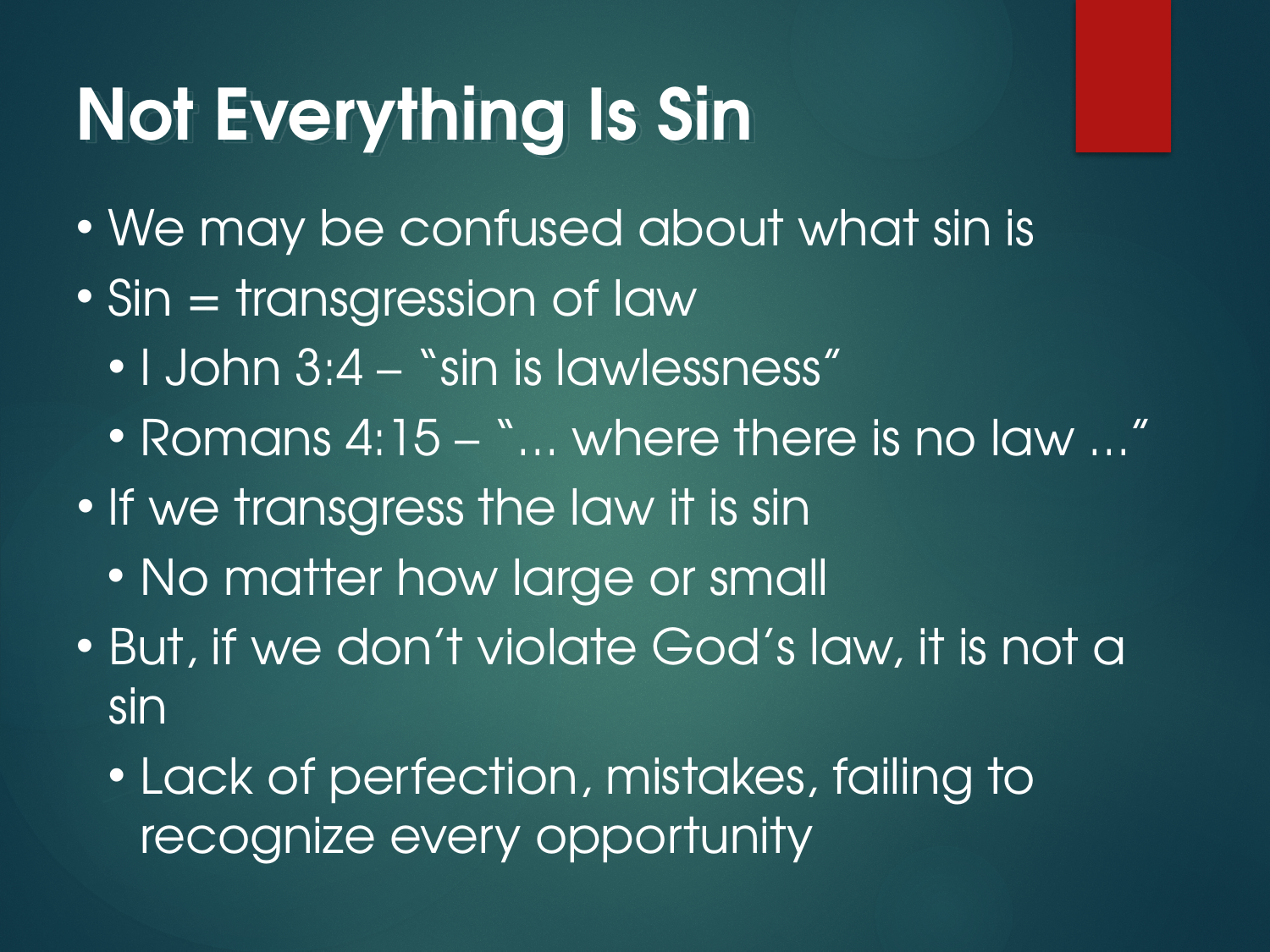

Not Everything Is Sin
We may be confused about what sin is
Sin = transgression of law
I John 3:4 – “sin is lawlessness”
Romans 4:15 – “… where there is no law …”
If we transgress the law it is sin
No matter how large or small
But, if we don’t violate God’s law, it is not a sin
Lack of perfection, mistakes, failing to recognize every opportunity